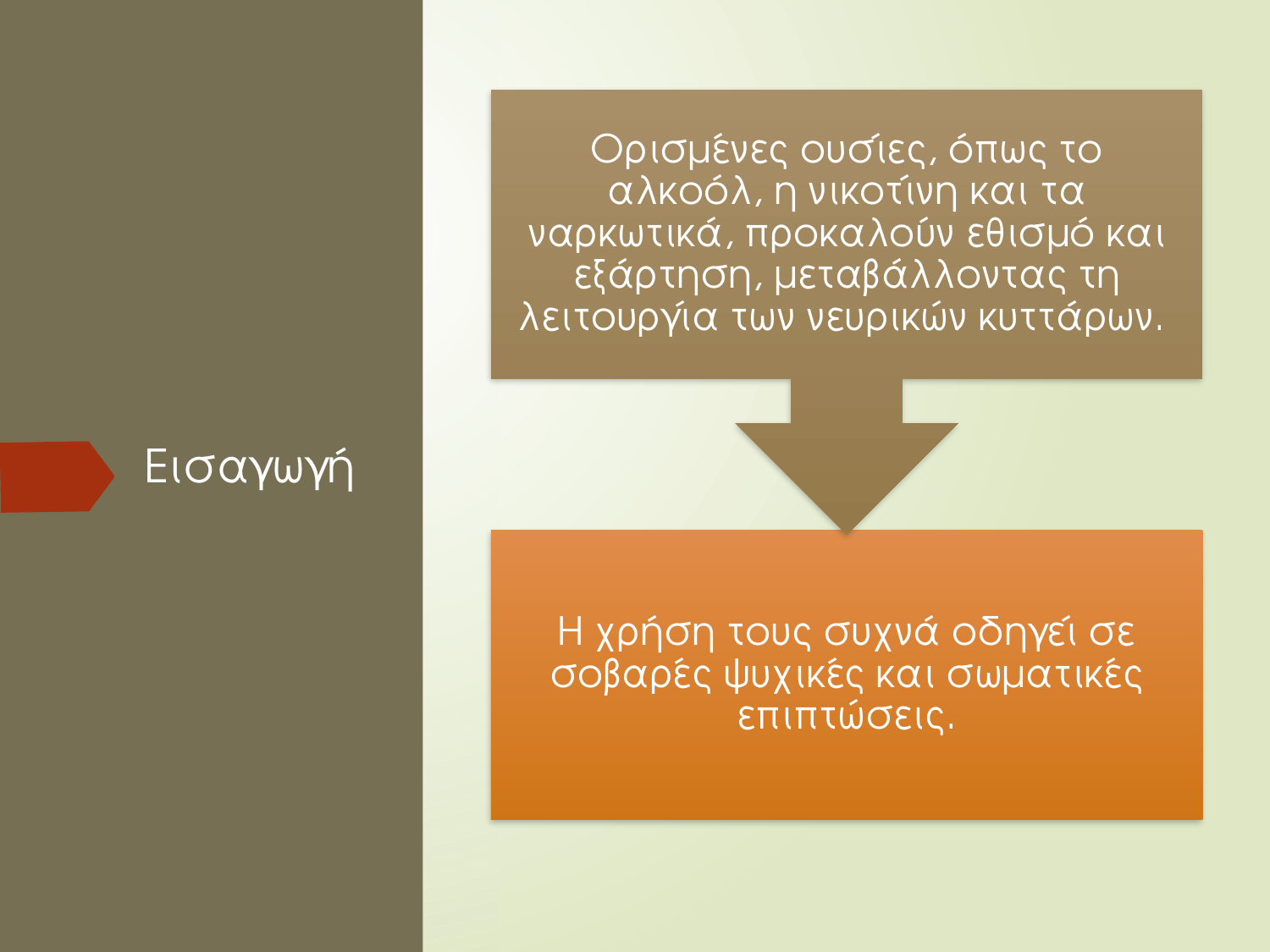

Η χρήση τους συχνά οδηγεί σε σοβαρές ψυχικές και σωματικές επιπτώσεις.
Ορισμένες ουσίες, όπως το αλκοόλ, η νικοτίνη και τα ναρκωτικά, προκαλούν εθισμό και εξάρτηση, μεταβάλλοντας τη λειτουργία των νευρικών κυττάρων.
# Εισαγωγή